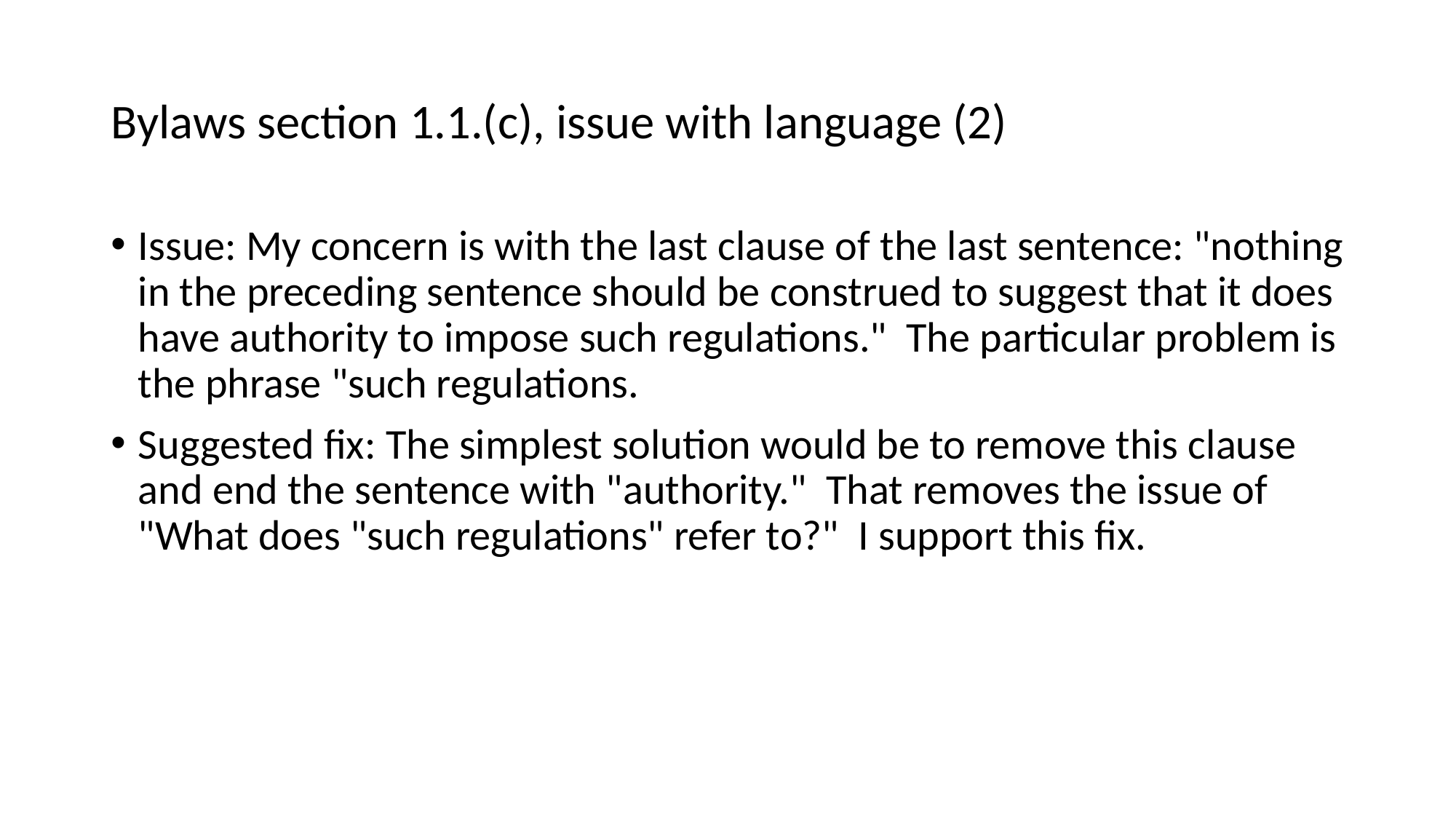

# Bylaws section 1.1.(c), issue with language (2)
Issue: My concern is with the last clause of the last sentence: "nothing in the preceding sentence should be construed to suggest that it does have authority to impose such regulations."  The particular problem is the phrase "such regulations.
Suggested fix: The simplest solution would be to remove this clause and end the sentence with "authority."  That removes the issue of "What does "such regulations" refer to?"  I support this fix.